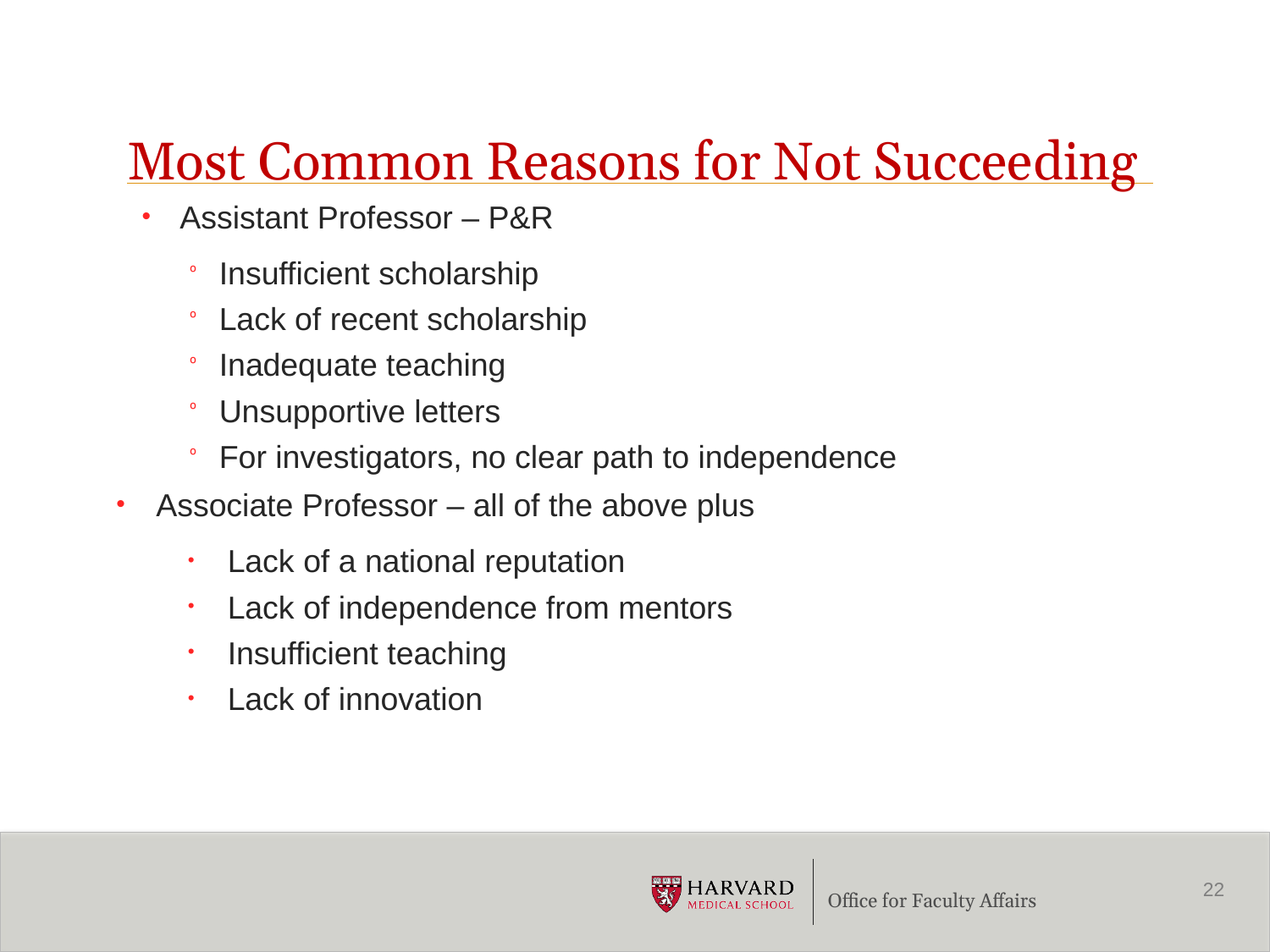

# Most Common Reasons for Not Succeeding
Assistant Professor – P&R
Insufficient scholarship
Lack of recent scholarship
Inadequate teaching
Unsupportive letters
For investigators, no clear path to independence
Associate Professor – all of the above plus
Lack of a national reputation
Lack of independence from mentors
Insufficient teaching
Lack of innovation